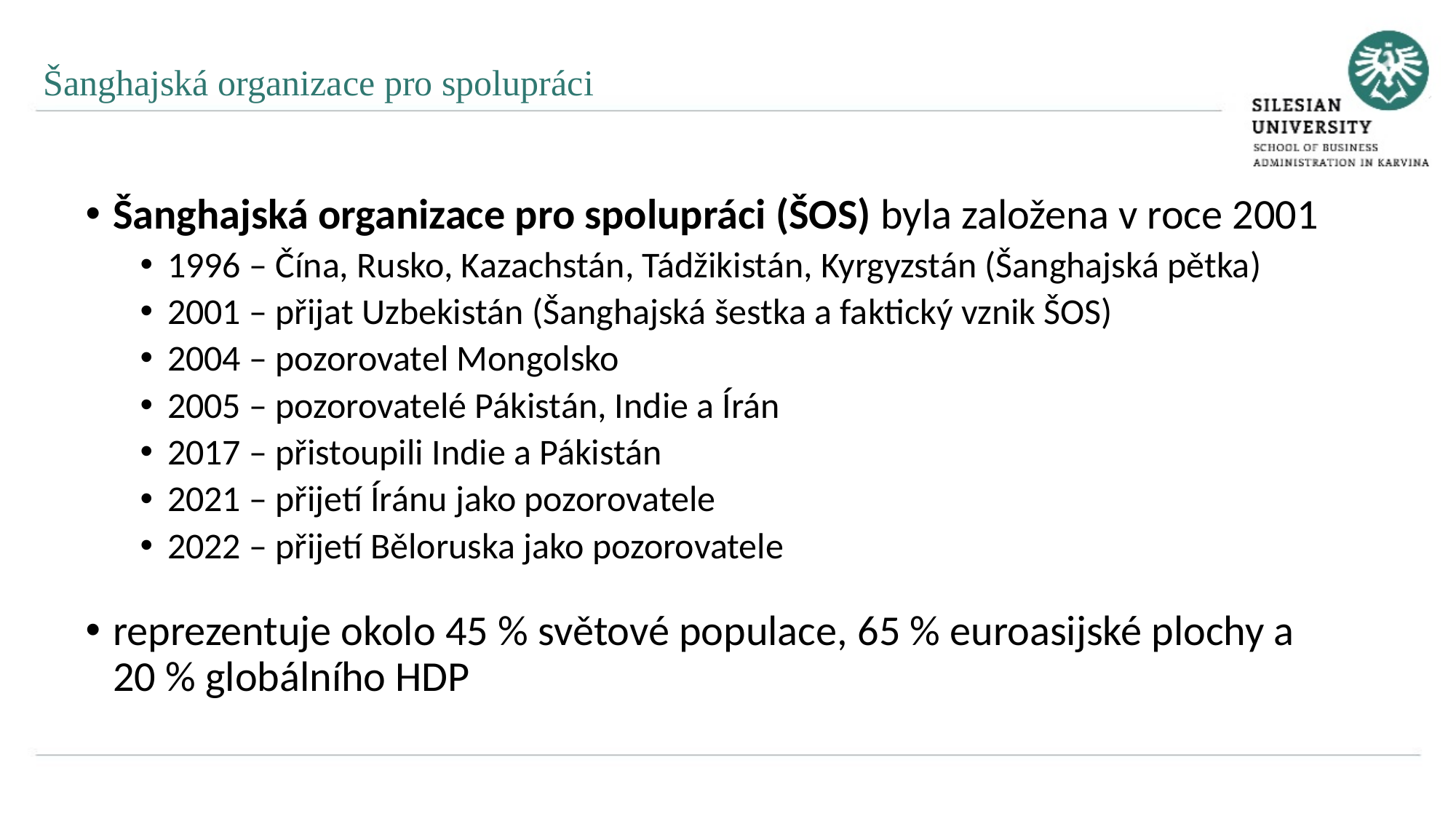

Šanghajská organizace pro spolupráci

Šanghajská organizace pro spolupráci (ŠOS) byla založena v roce 2001
1996 – Čína, Rusko, Kazachstán, Tádžikistán, Kyrgyzstán (Šanghajská pětka)
2001 – přijat Uzbekistán (Šanghajská šestka a faktický vznik ŠOS)
2004 – pozorovatel Mongolsko
2005 – pozorovatelé Pákistán, Indie a Írán
2017 – přistoupili Indie a Pákistán
2021 – přijetí Íránu jako pozorovatele
2022 – přijetí Běloruska jako pozorovatele

reprezentuje okolo 45 % světové populace, 65 % euroasijské plochy a 20 % globálního HDP